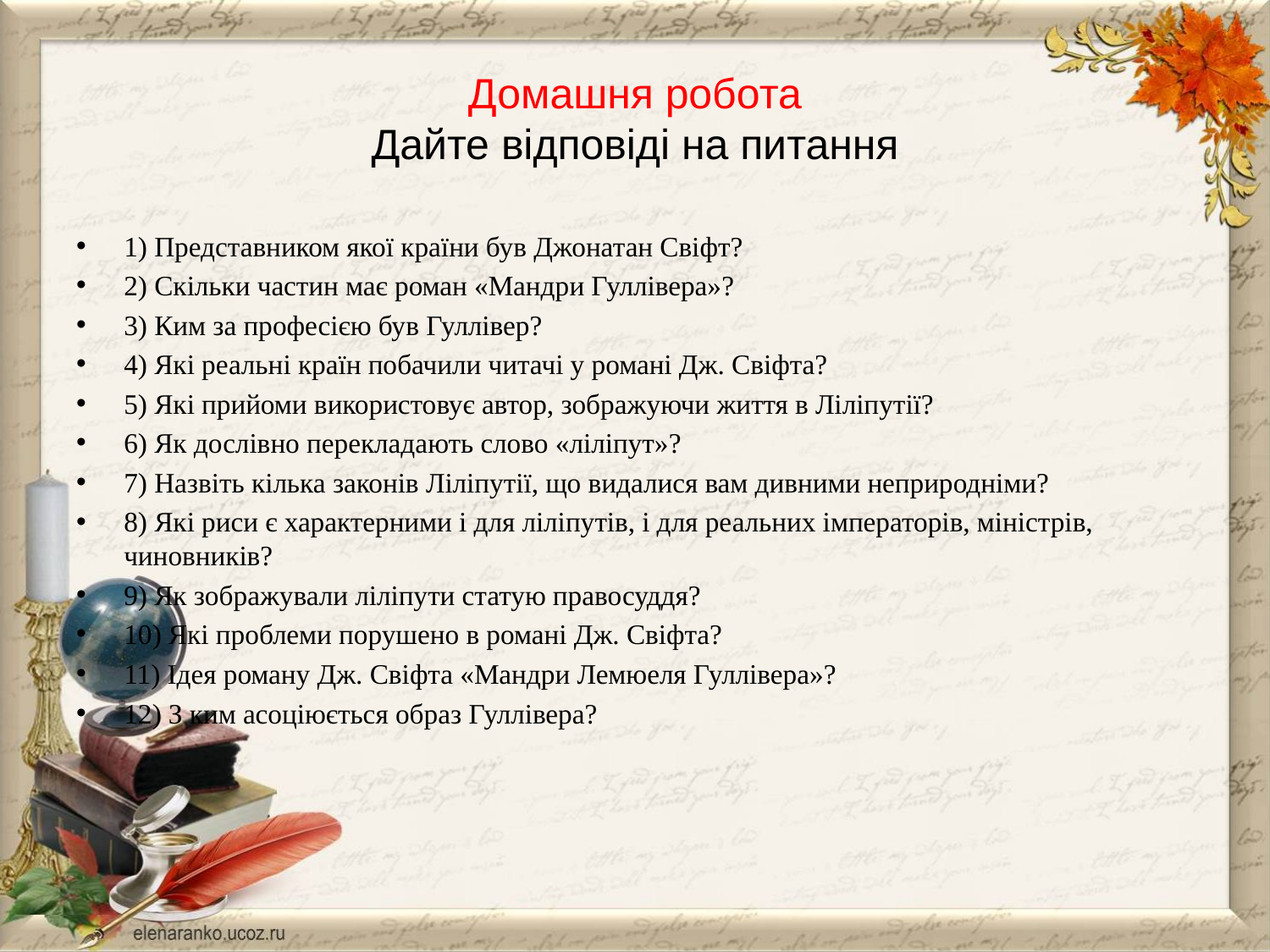

# Домашня робота Дайте відповіді на питання
1) Представником якої країни був Джонатан Свіфт?
2) Скільки частин має роман «Мандри Гуллівера»?
3) Ким за професією був Гуллівер?
4) Які реальні країн побачили читачі у романі Дж. Свіфта?
5) Які прийоми використовує автор, зображуючи життя в Ліліпутії?
6) Як дослівно перекладають слово «ліліпут»?
7) Назвіть кілька законів Ліліпутії, що видалися вам дивними неприродніми?
8) Які риси є характерними і для ліліпутів, і для реальних імператорів, міністрів, чиновників?
9) Як зображували ліліпути статую правосуддя?
10) Які проблеми порушено в романі Дж. Свіфта?
11) Ідея роману Дж. Свіфта «Мандри Лемюеля Гуллівера»?
12) З ким асоціюється образ Гуллівера?